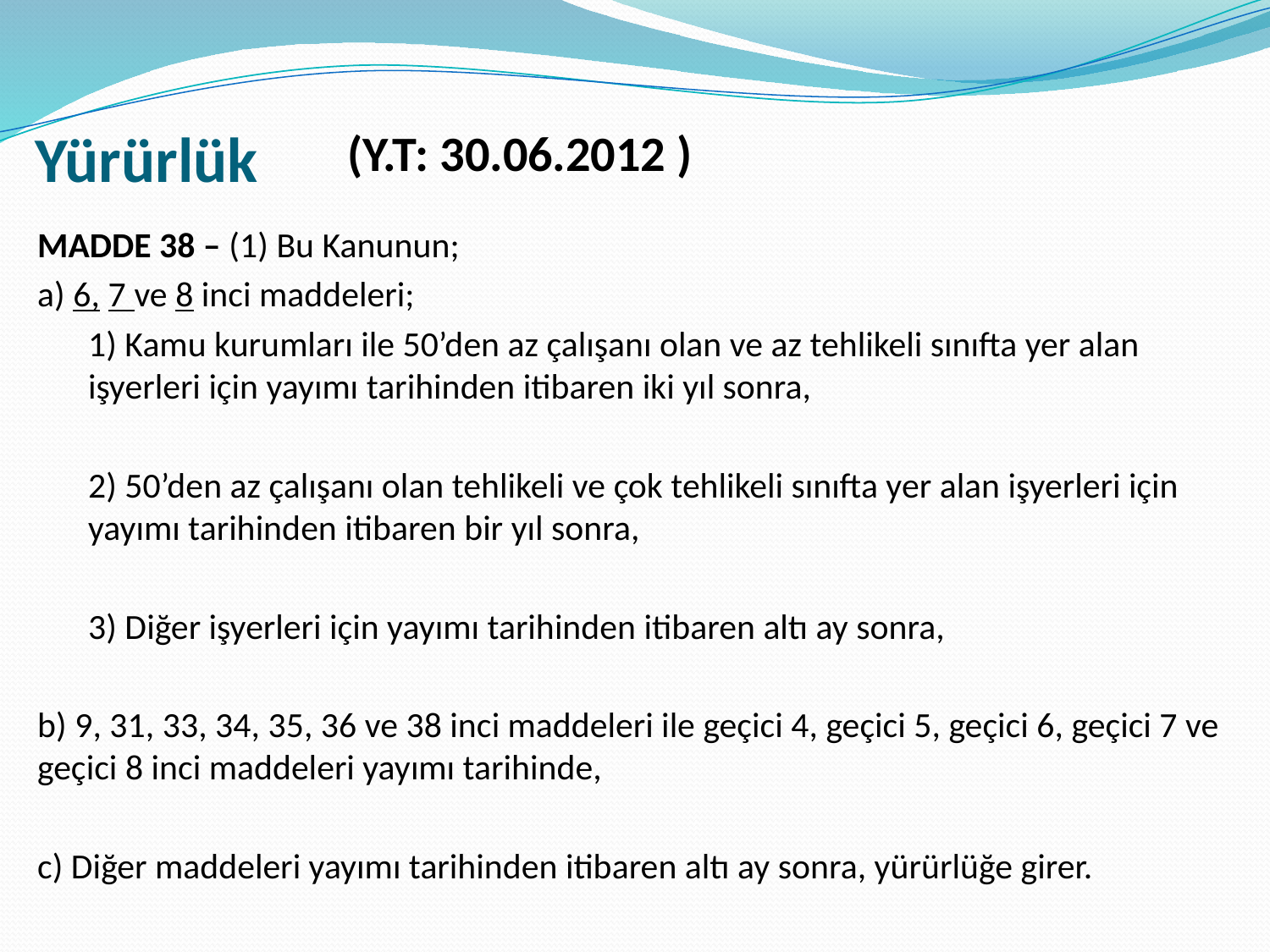

# Yürürlük
(Y.T: 30.06.2012 )
MADDE 38 – (1) Bu Kanunun;
a) 6, 7 ve 8 inci maddeleri;
1) Kamu kurumları ile 50’den az çalışanı olan ve az tehlikeli sınıfta yer alan işyerleri için yayımı tarihinden itibaren iki yıl sonra,

2) 50’den az çalışanı olan tehlikeli ve çok tehlikeli sınıfta yer alan işyerleri için yayımı tarihinden itibaren bir yıl sonra,

3) Diğer işyerleri için yayımı tarihinden itibaren altı ay sonra,

b) 9, 31, 33, 34, 35, 36 ve 38 inci maddeleri ile geçici 4, geçici 5, geçici 6, geçici 7 ve geçici 8 inci maddeleri yayımı tarihinde,

c) Diğer maddeleri yayımı tarihinden itibaren altı ay sonra, yürürlüğe girer.